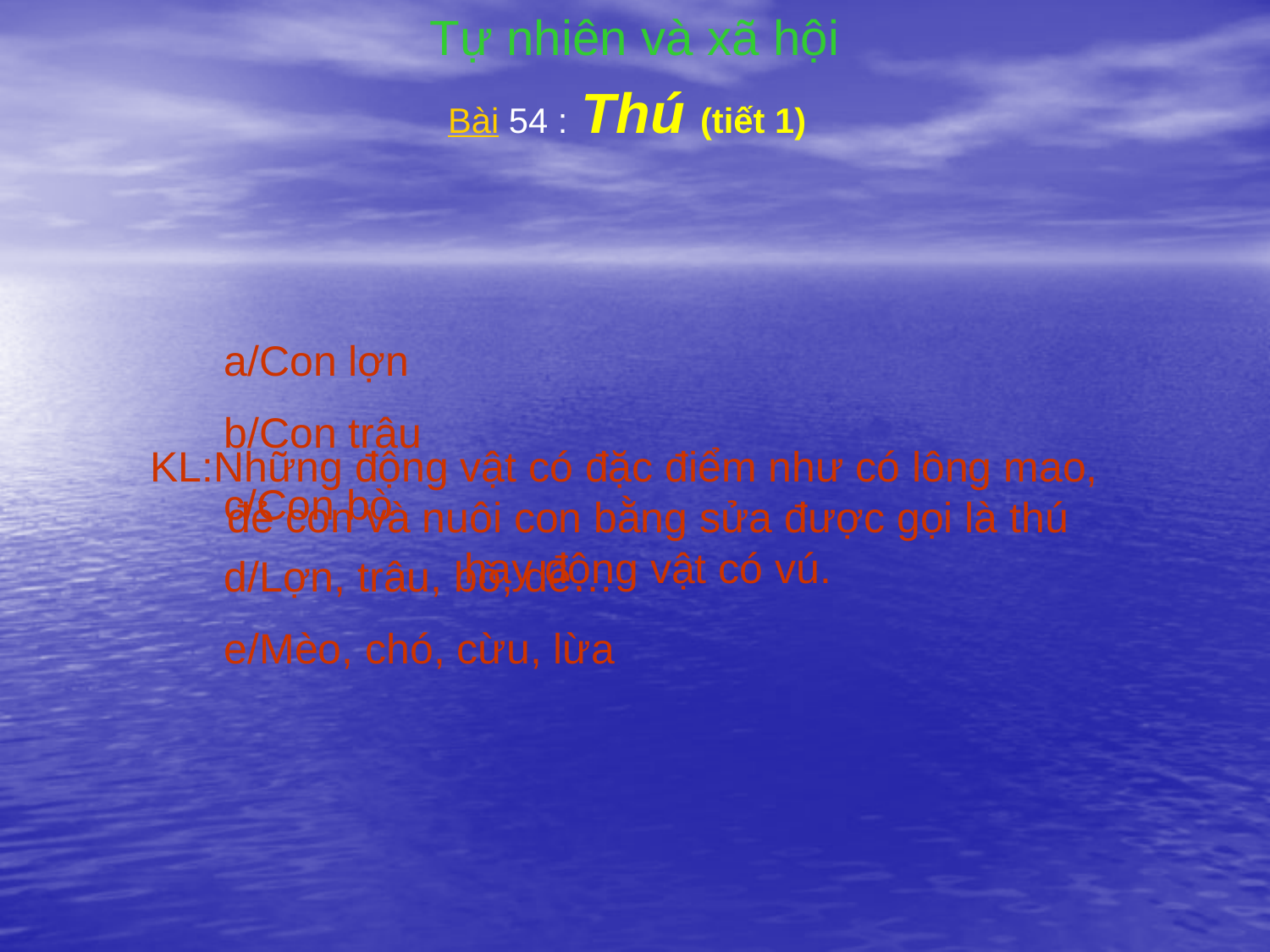

Tự nhiên và xã hội
Bài 54 : Thú (tiết 1)
a/Con lợn
b/Con trâu
c/Con bò
d/Lợn, trâu, bò, dê…
e/Mèo, chó, cừu, lừa
KL:Những động vật có đặc điểm như có lông mao, đẻ con và nuôi con bằng sửa được gọi là thú hay động vật có vú.